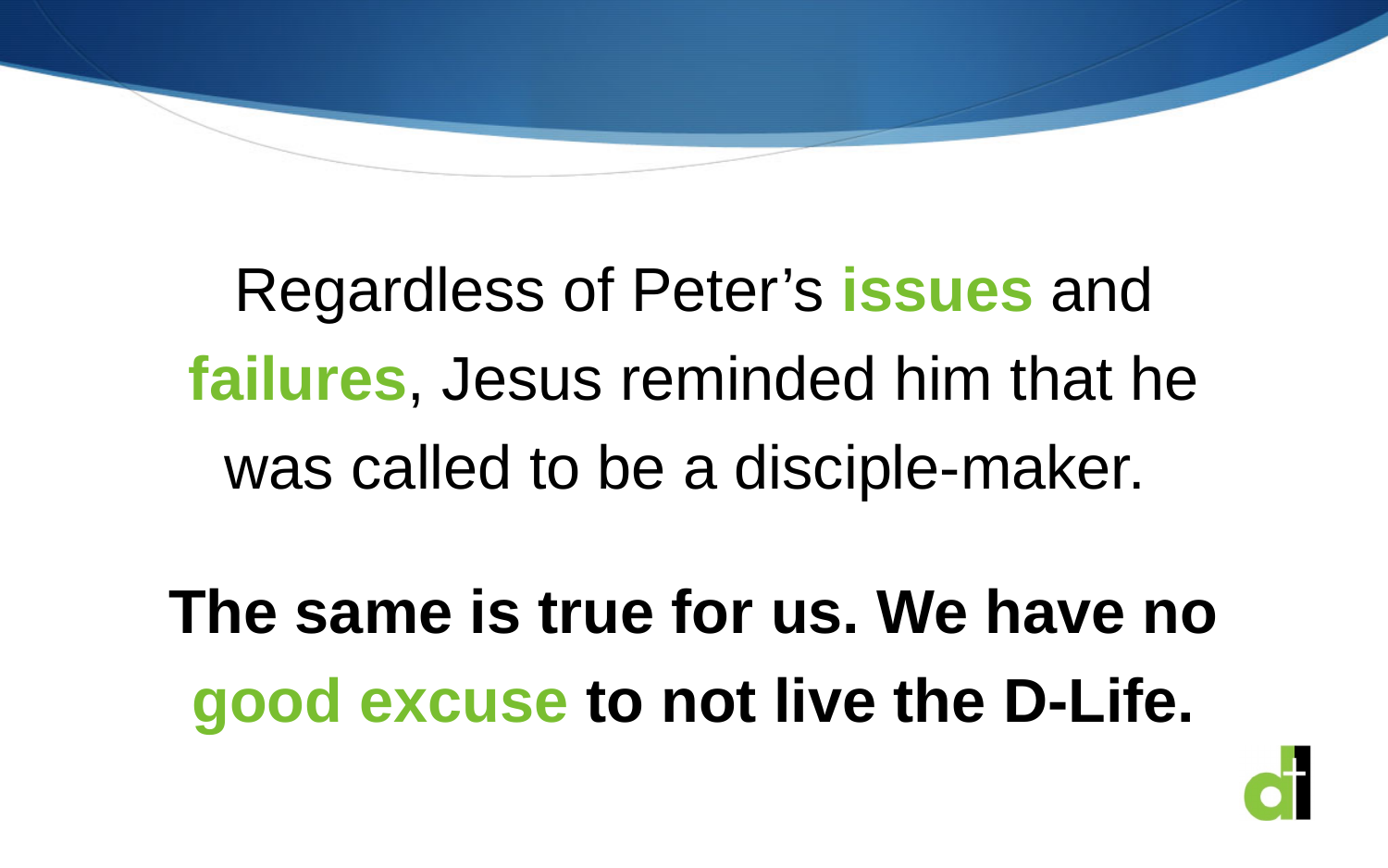

Regardless of Peter’s issues and failures, Jesus reminded him that he was called to be a disciple-maker.
The same is true for us. We have no good excuse to not live the D-Life.